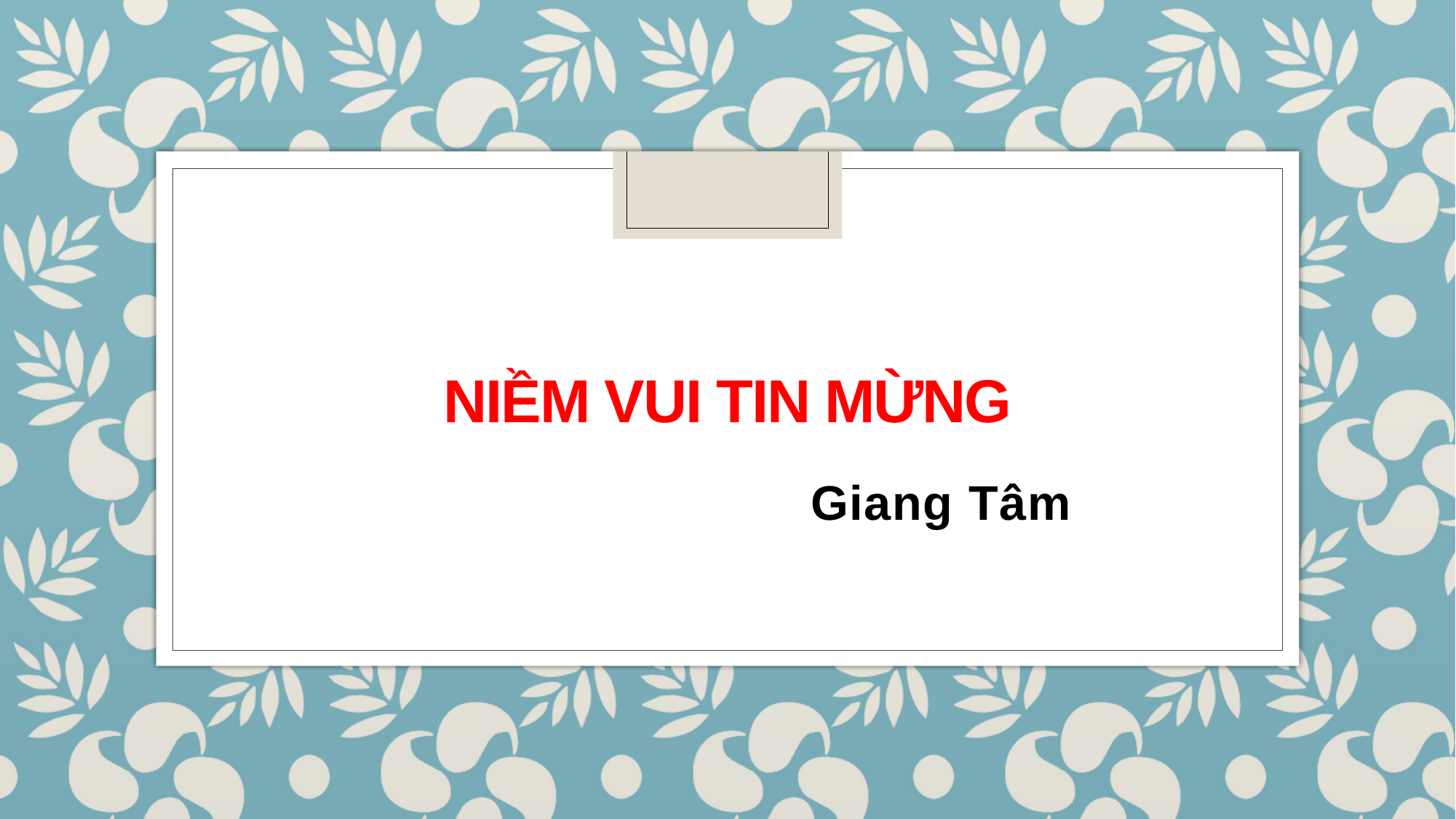

# NiỀM VUI TIN MỪNG
Giang Tâm